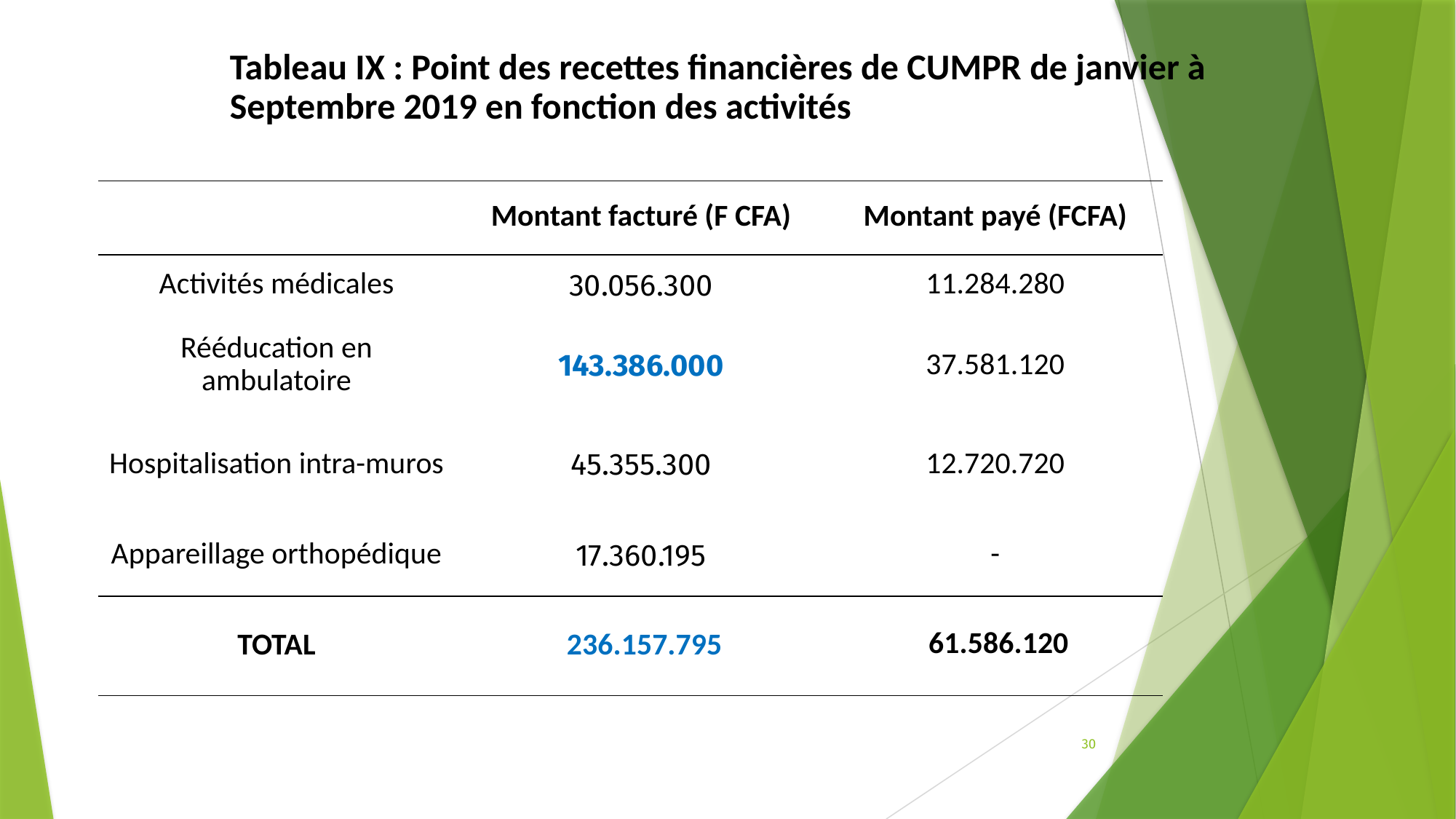

| Tableau IX : Point des recettes financières de CUMPR de janvier à Septembre 2019 en fonction des activités |
| --- |
|  | Montant facturé (F CFA) | Montant payé (FCFA) |
| --- | --- | --- |
| Activités médicales | 30.056.300 | 11.284.280 |
| Rééducation en ambulatoire | 143.386.000 | 37.581.120 |
| Hospitalisation intra-muros | 45.355.300 | 12.720.720 |
| Appareillage orthopédique | 17.360.195 | - |
| TOTAL | 236.157.795 | 61.586.120 |
30